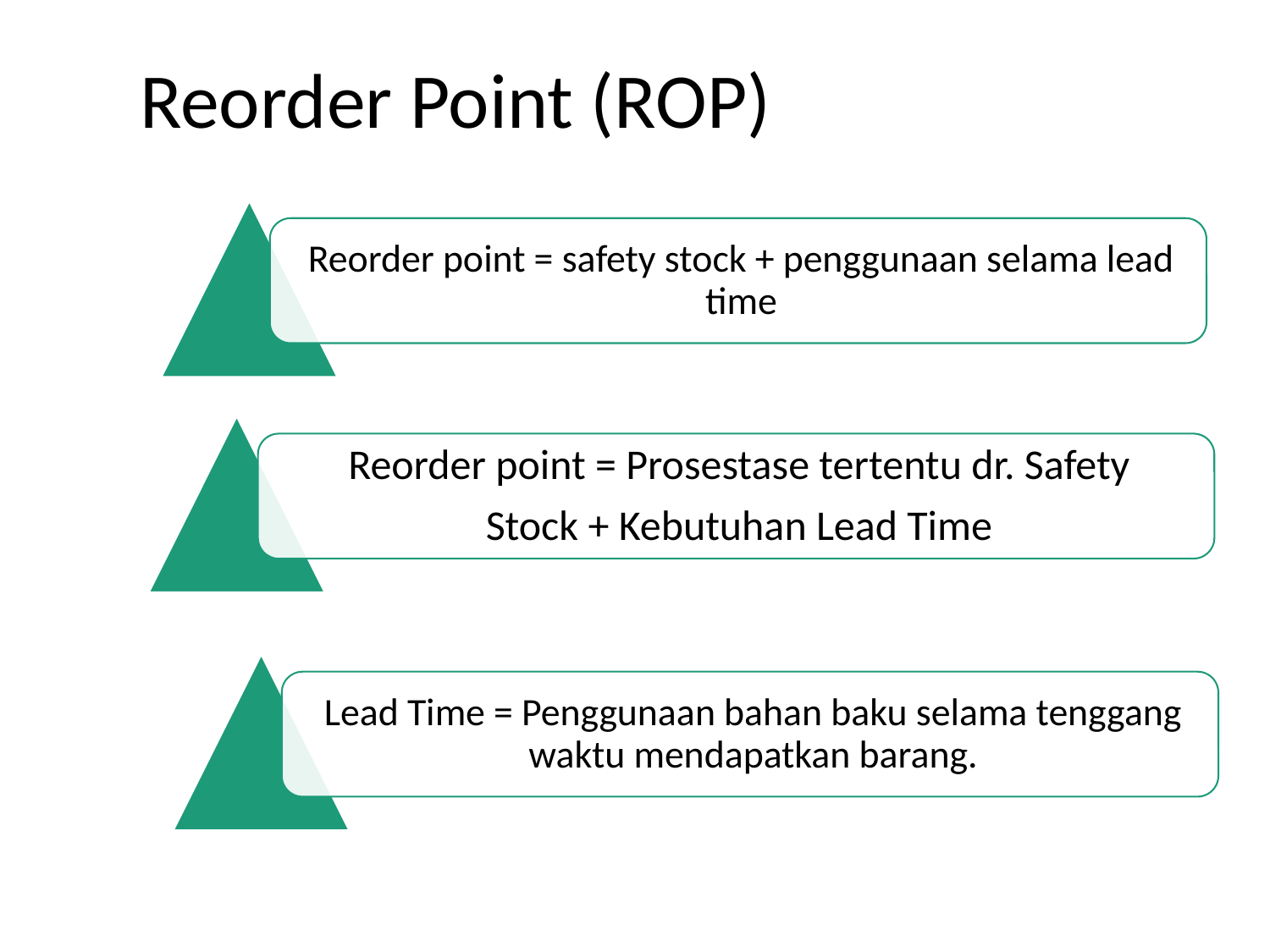

# Reorder Point (ROP)
Reorder point = safety stock + penggunaan selama lead time
Reorder point = Prosestase tertentu dr. Safety
Stock + Kebutuhan Lead Time
Lead Time = Penggunaan bahan baku selama tenggang waktu mendapatkan barang.